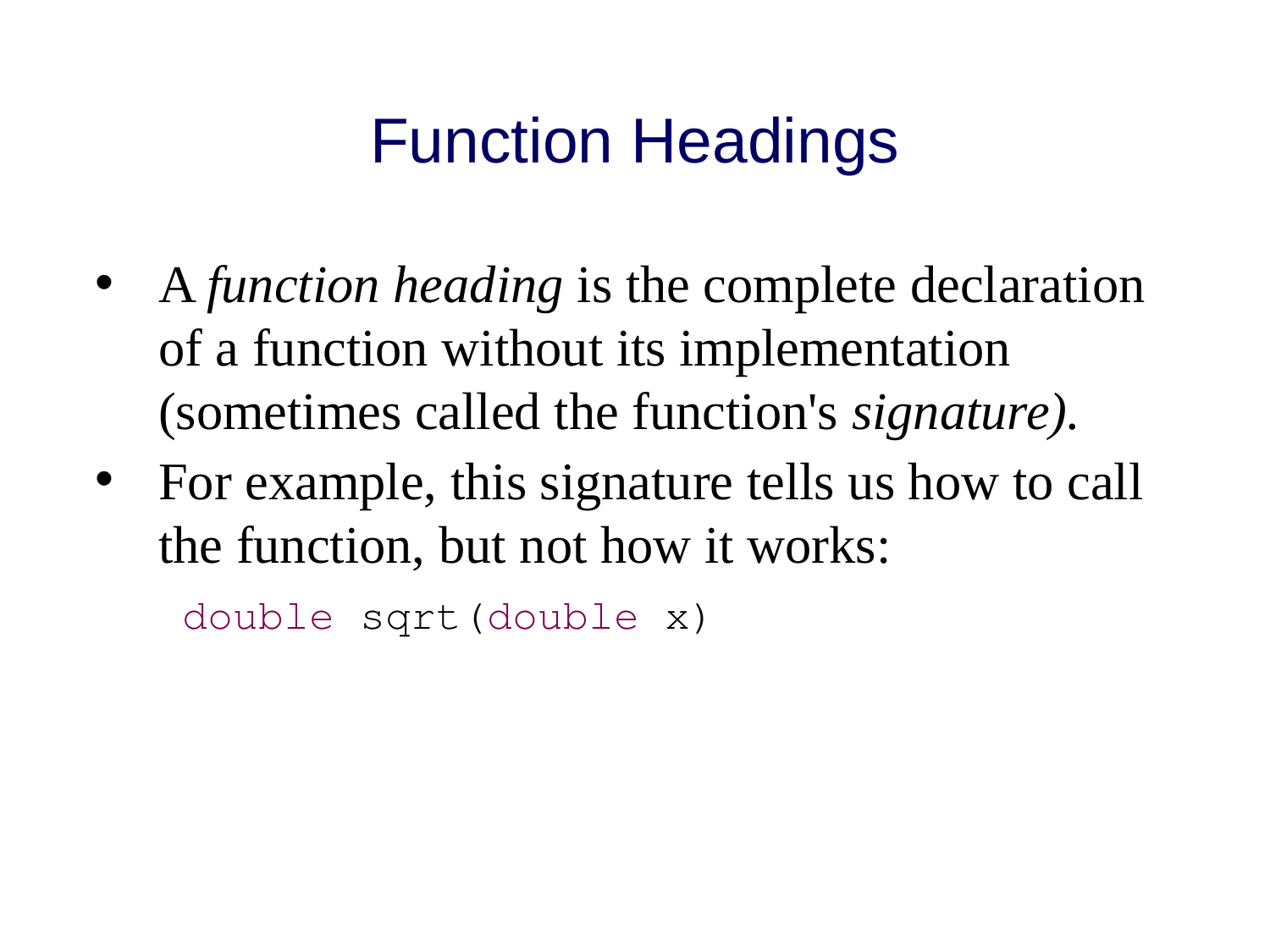

# Function Headings
A function heading is the complete declaration of a function without its implementation (sometimes called the function's signature).
For example, this signature tells us how to call the function, but not how it works:
           double sqrt(double x)